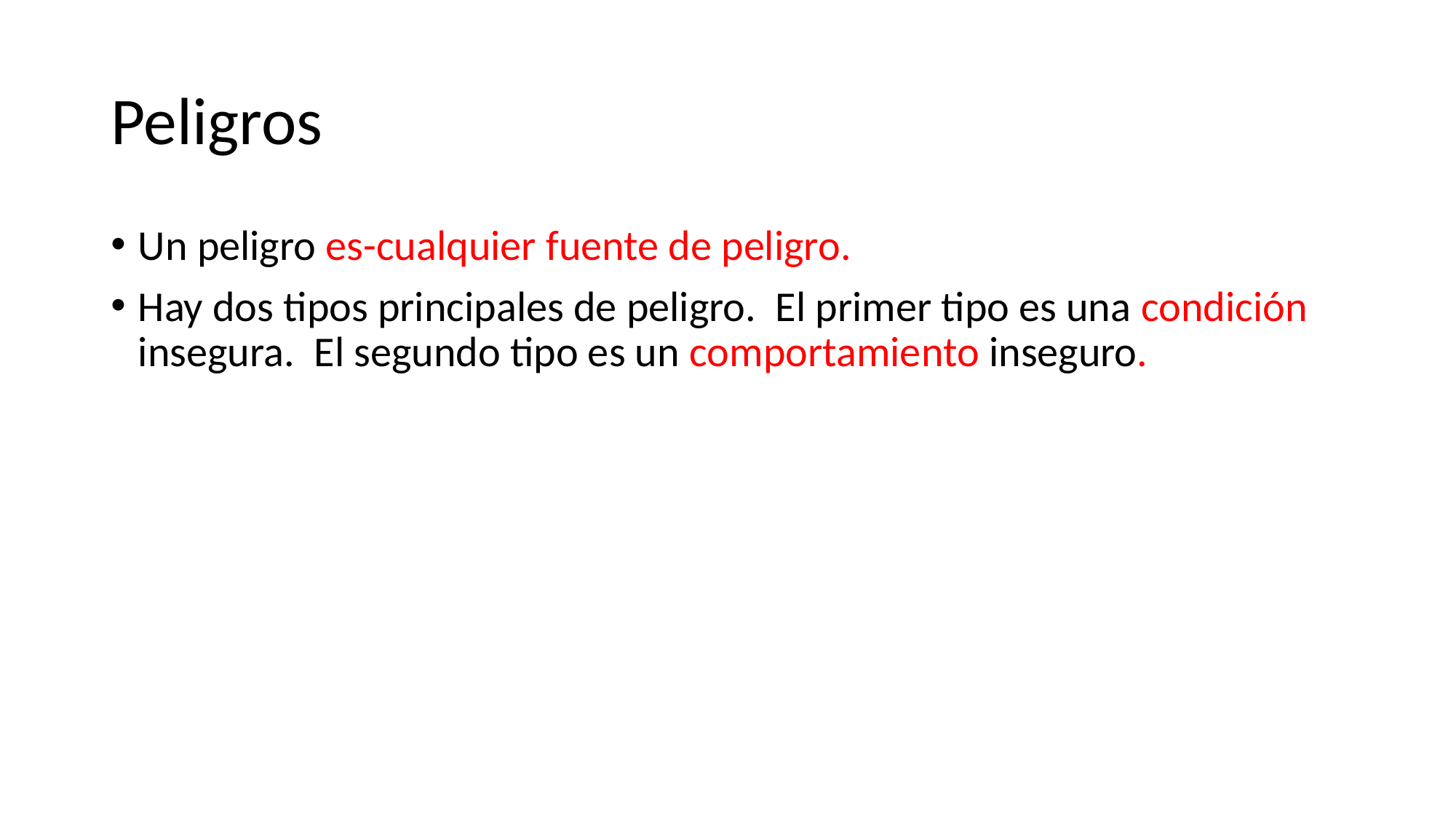

# Peligros
Un peligro es-cualquier fuente de peligro.
Hay dos tipos principales de peligro.  El primer tipo es una condición insegura.  El segundo tipo es un comportamiento inseguro.